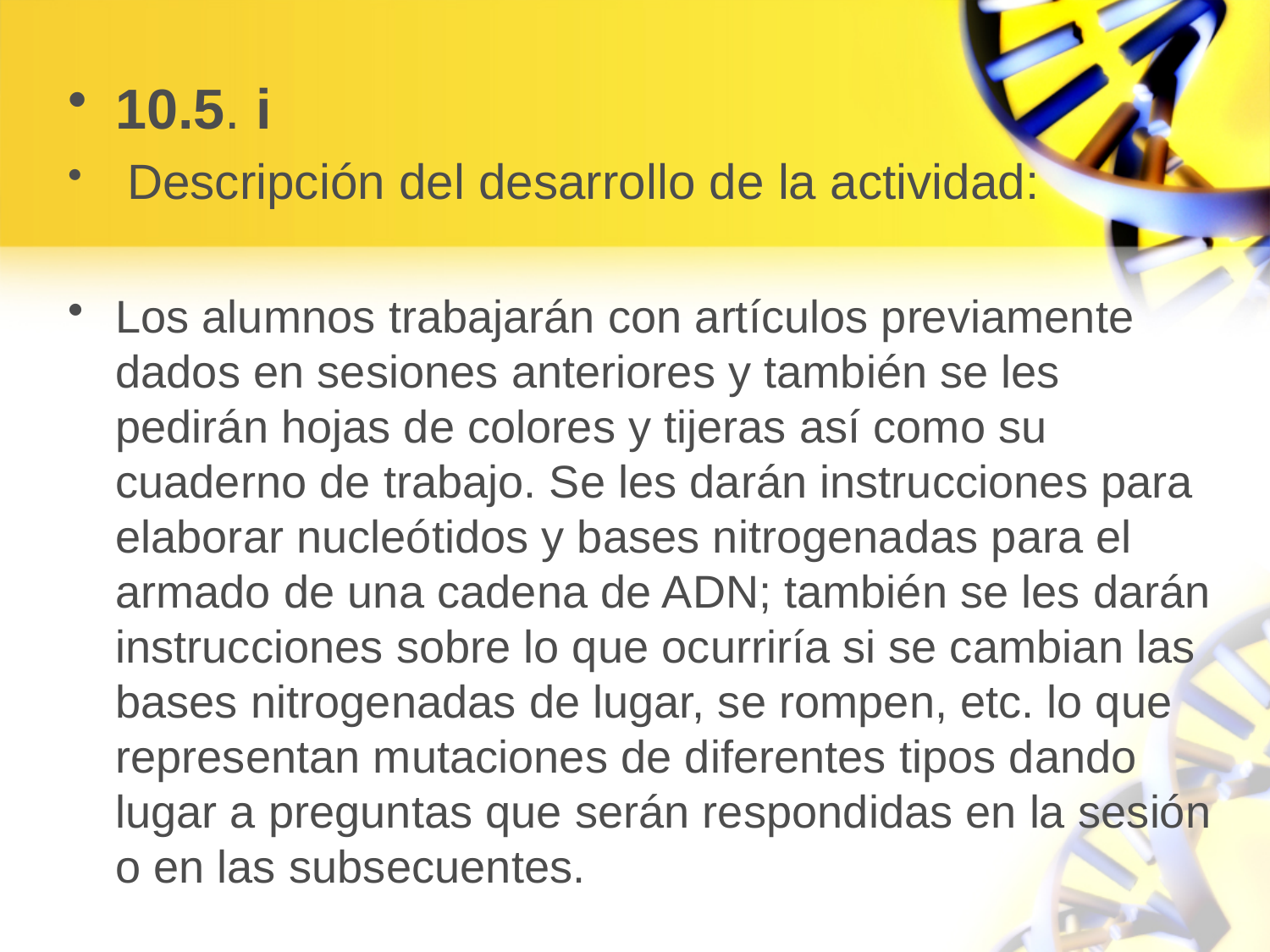

10.5. i
 Descripción del desarrollo de la actividad:

Los alumnos trabajarán con artículos previamente dados en sesiones anteriores y también se les pedirán hojas de colores y tijeras así como su cuaderno de trabajo. Se les darán instrucciones para elaborar nucleótidos y bases nitrogenadas para el armado de una cadena de ADN; también se les darán instrucciones sobre lo que ocurriría si se cambian las bases nitrogenadas de lugar, se rompen, etc. lo que representan mutaciones de diferentes tipos dando lugar a preguntas que serán respondidas en la sesión o en las subsecuentes.